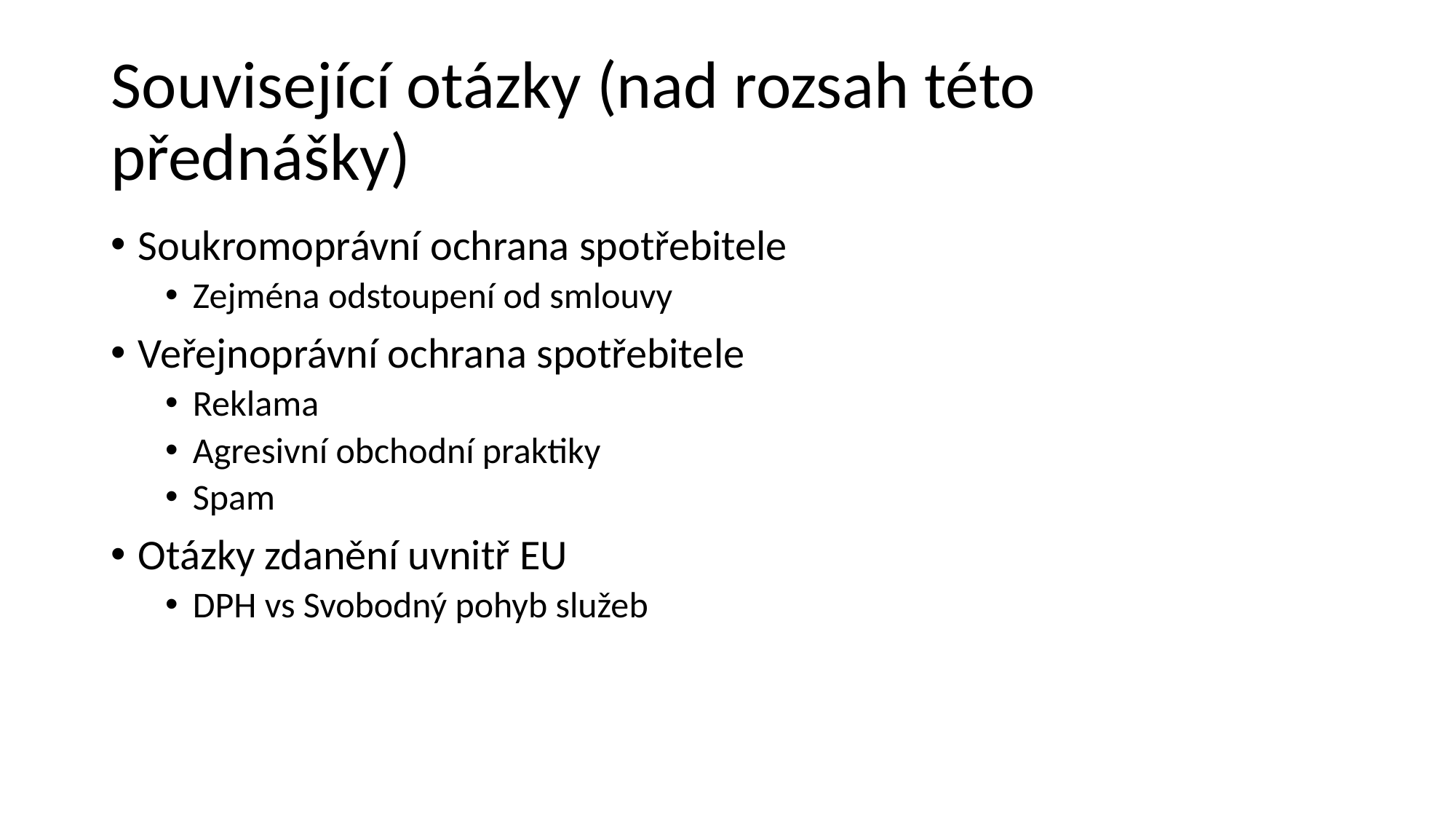

# Související otázky (nad rozsah této přednášky)
Soukromoprávní ochrana spotřebitele
Zejména odstoupení od smlouvy
Veřejnoprávní ochrana spotřebitele
Reklama
Agresivní obchodní praktiky
Spam
Otázky zdanění uvnitř EU
DPH vs Svobodný pohyb služeb